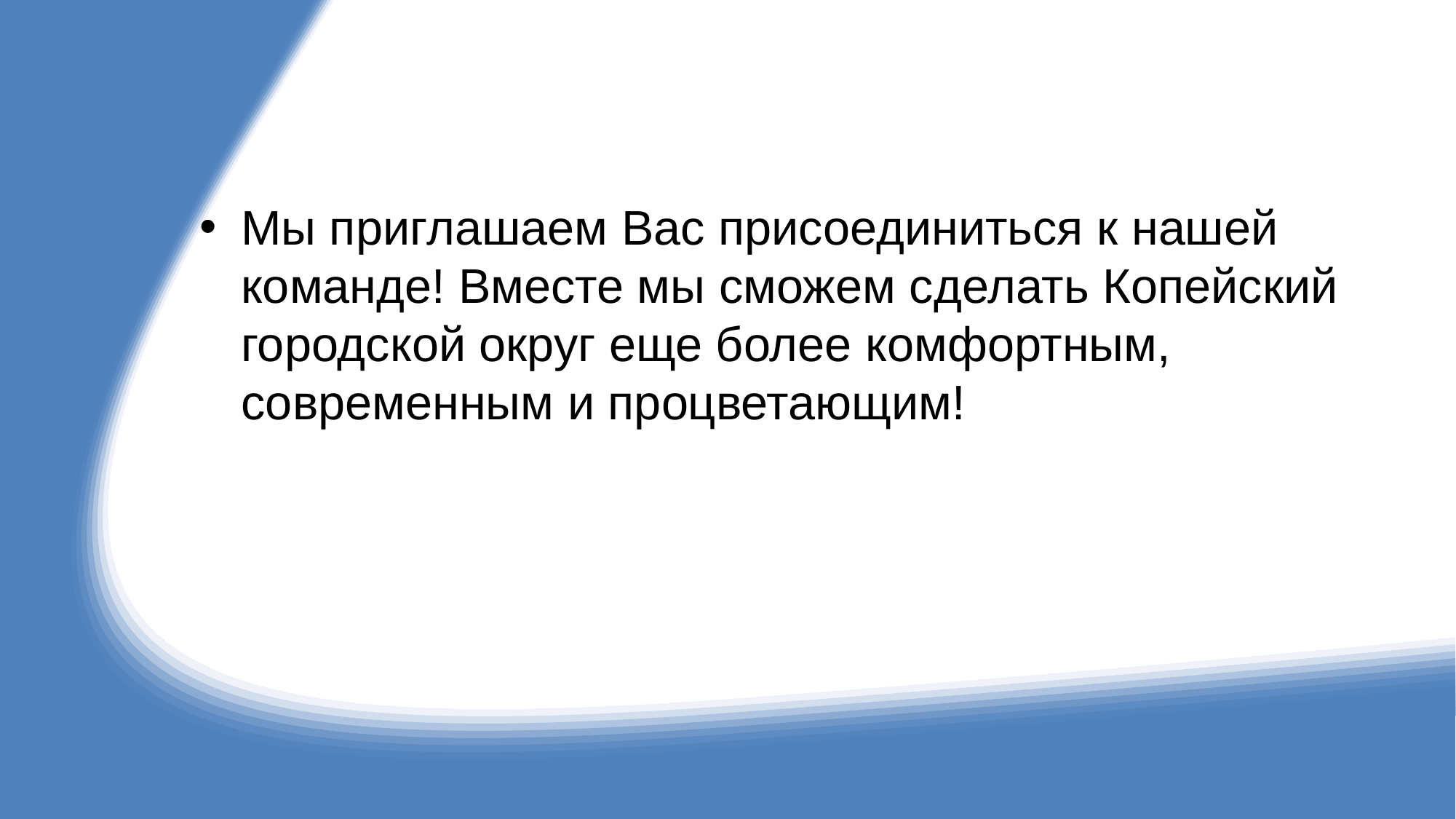

Мы приглашаем Вас присоединиться к нашей команде! Вместе мы сможем сделать Копейский городской округ еще более комфортным, современным и процветающим!